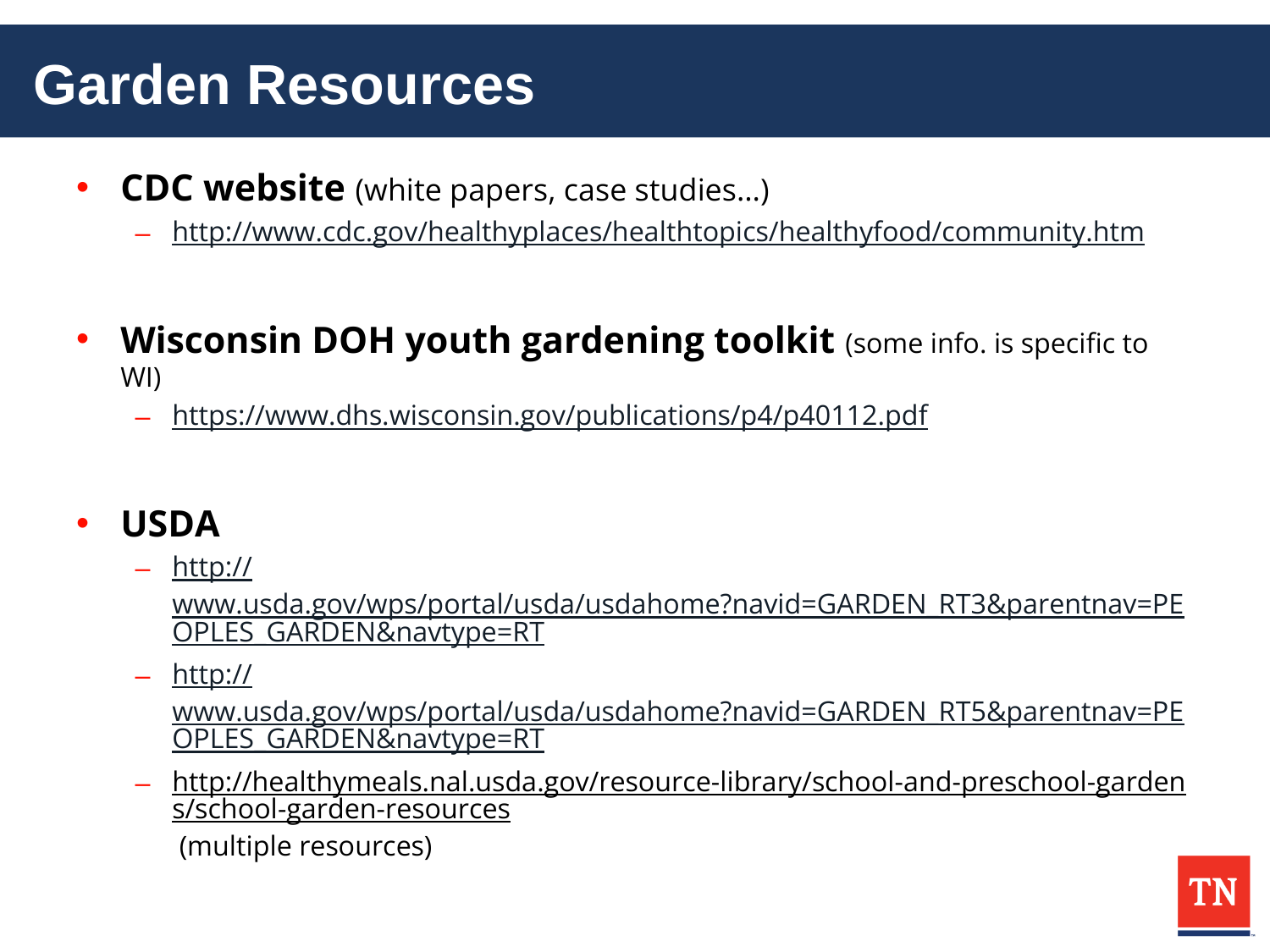

# Garden Resources
CDC website (white papers, case studies…)
http://www.cdc.gov/healthyplaces/healthtopics/healthyfood/community.htm

Wisconsin DOH youth gardening toolkit (some info. is specific to WI)
https://www.dhs.wisconsin.gov/publications/p4/p40112.pdf

USDA
http://www.usda.gov/wps/portal/usda/usdahome?navid=GARDEN_RT3&parentnav=PEOPLES_GARDEN&navtype=RT
http://www.usda.gov/wps/portal/usda/usdahome?navid=GARDEN_RT5&parentnav=PEOPLES_GARDEN&navtype=RT
http://healthymeals.nal.usda.gov/resource-library/school-and-preschool-gardens/school-garden-resources (multiple resources)